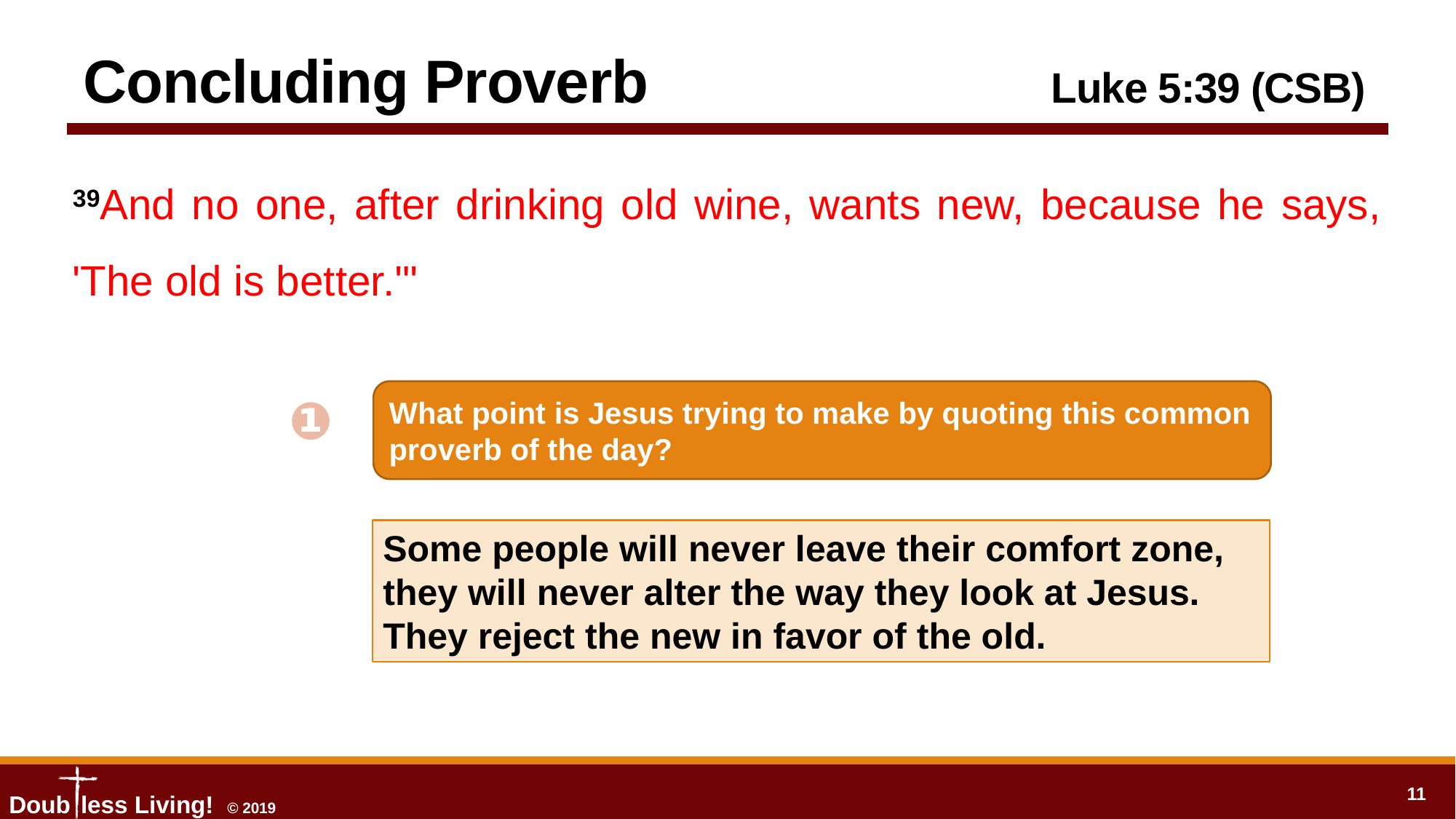

# Concluding Proverb	 Luke 5:39 (CSB)
39And no one, after drinking old wine, wants new, because he says, 'The old is better.'"
What point is Jesus trying to make by quoting this common proverb of the day?
❶
Some people will never leave their comfort zone,
they will never alter the way they look at Jesus.
They reject the new in favor of the old.
11
11